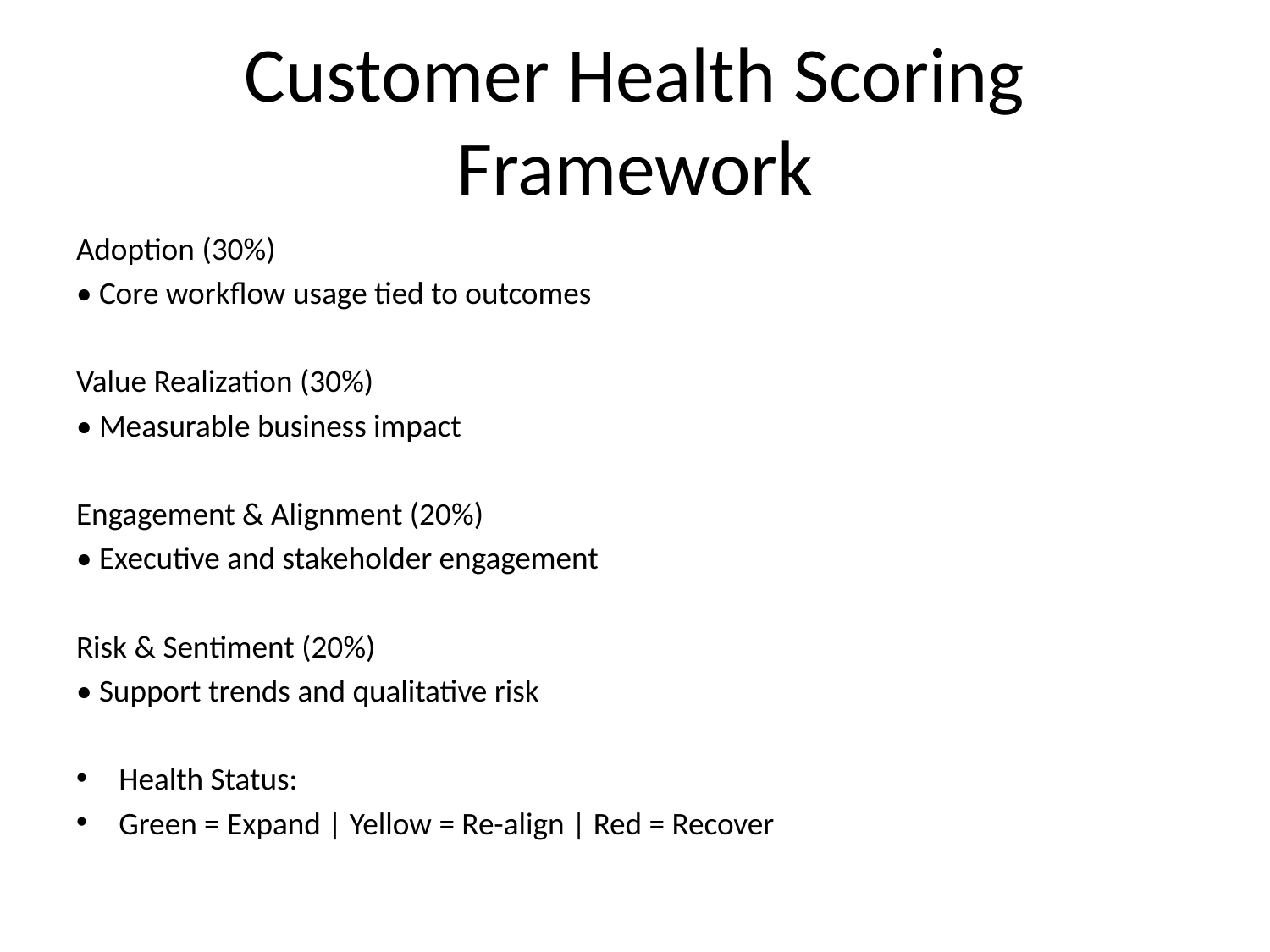

# Customer Health Scoring Framework
Adoption (30%)
• Core workflow usage tied to outcomes

Value Realization (30%)
• Measurable business impact

Engagement & Alignment (20%)
• Executive and stakeholder engagement

Risk & Sentiment (20%)
• Support trends and qualitative risk

Health Status:
Green = Expand | Yellow = Re-align | Red = Recover